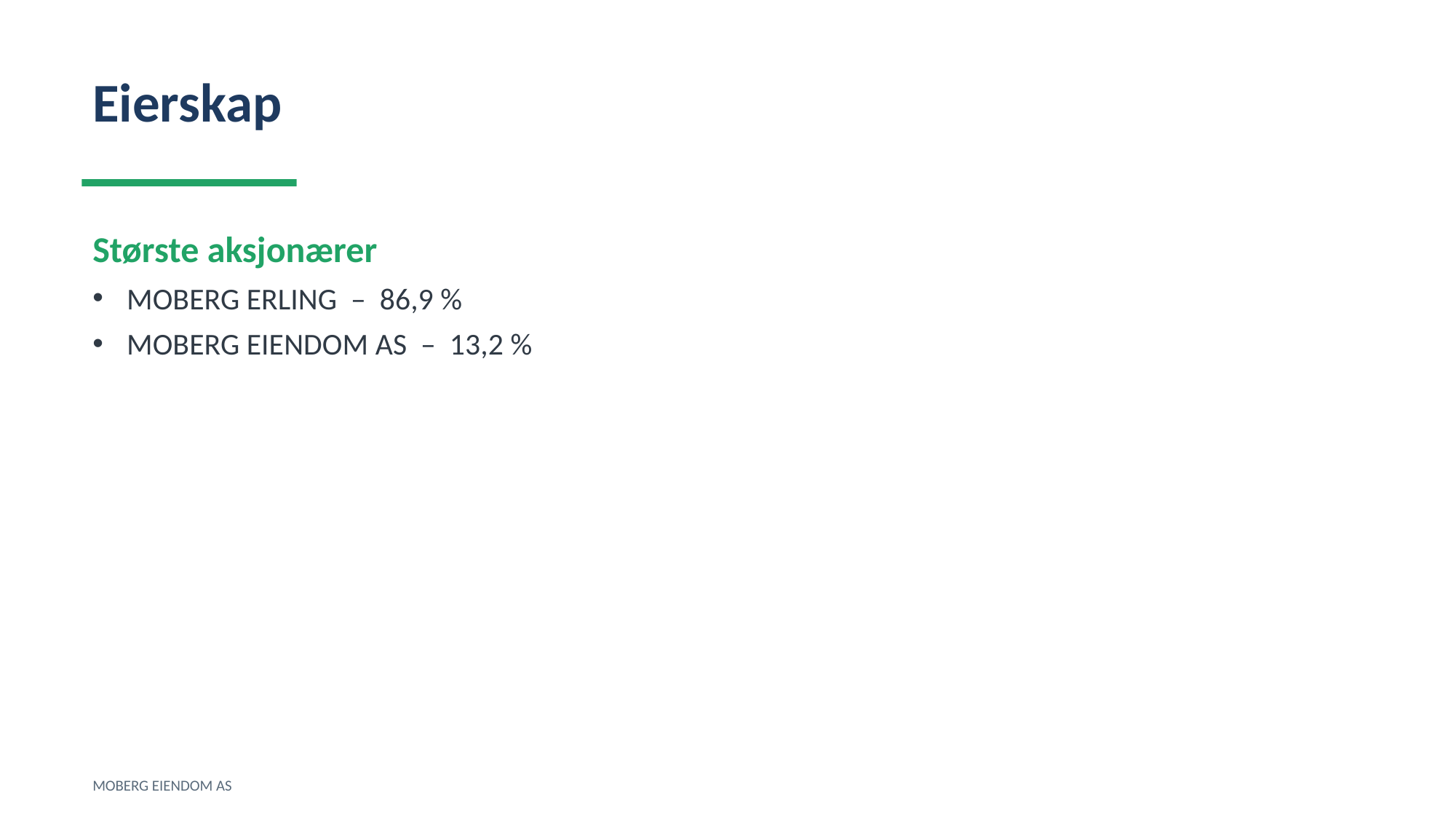

Eierskap

Største aksjonærer
MOBERG ERLING  –  86,9 %
MOBERG EIENDOM AS  –  13,2 %
MOBERG EIENDOM AS